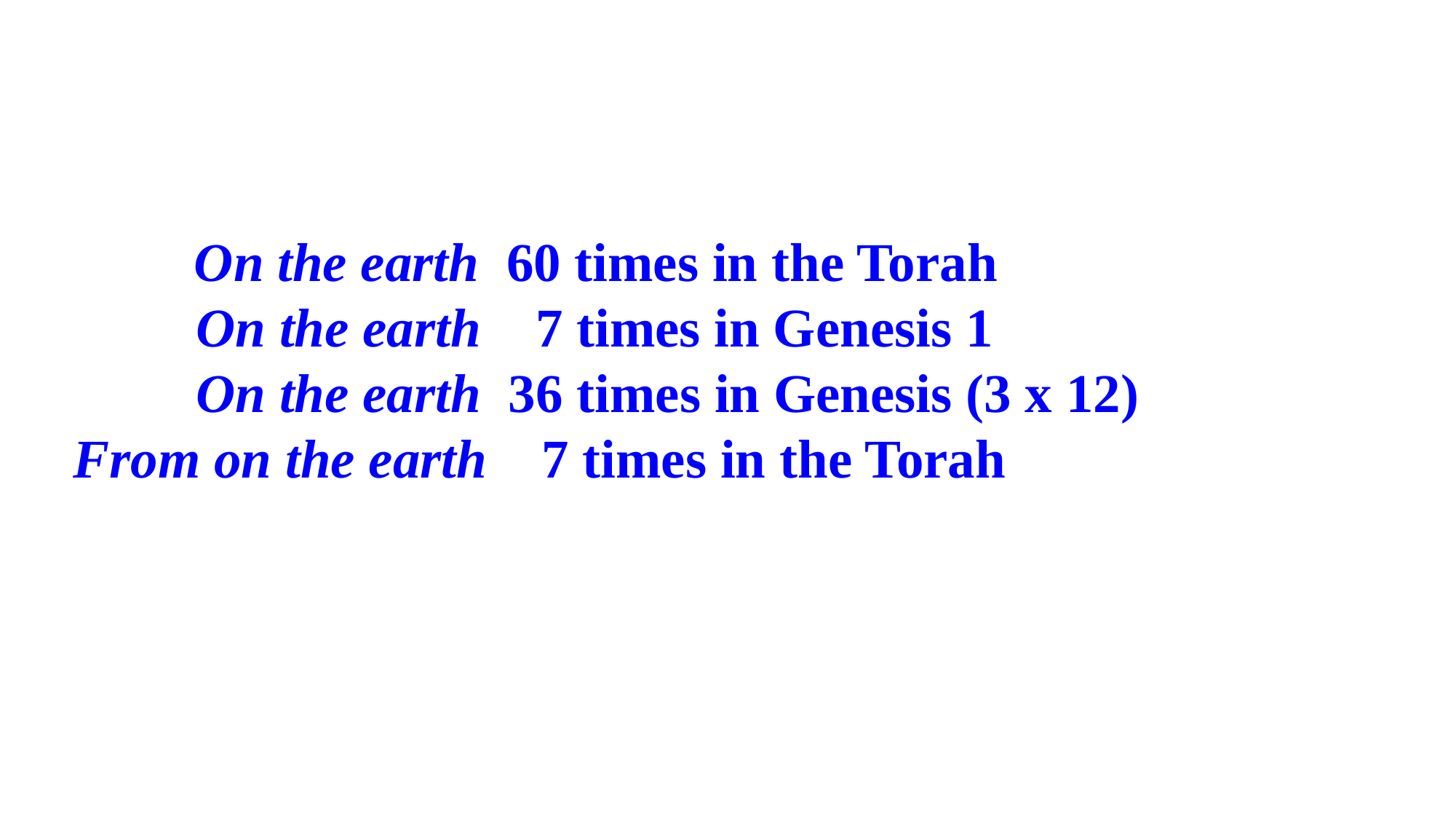

On the earth  60 times in the Torah
         On the earth    7 times in Genesis 1
         On the earth  36 times in Genesis (3 x 12)
From on the earth    7 times in the Torah